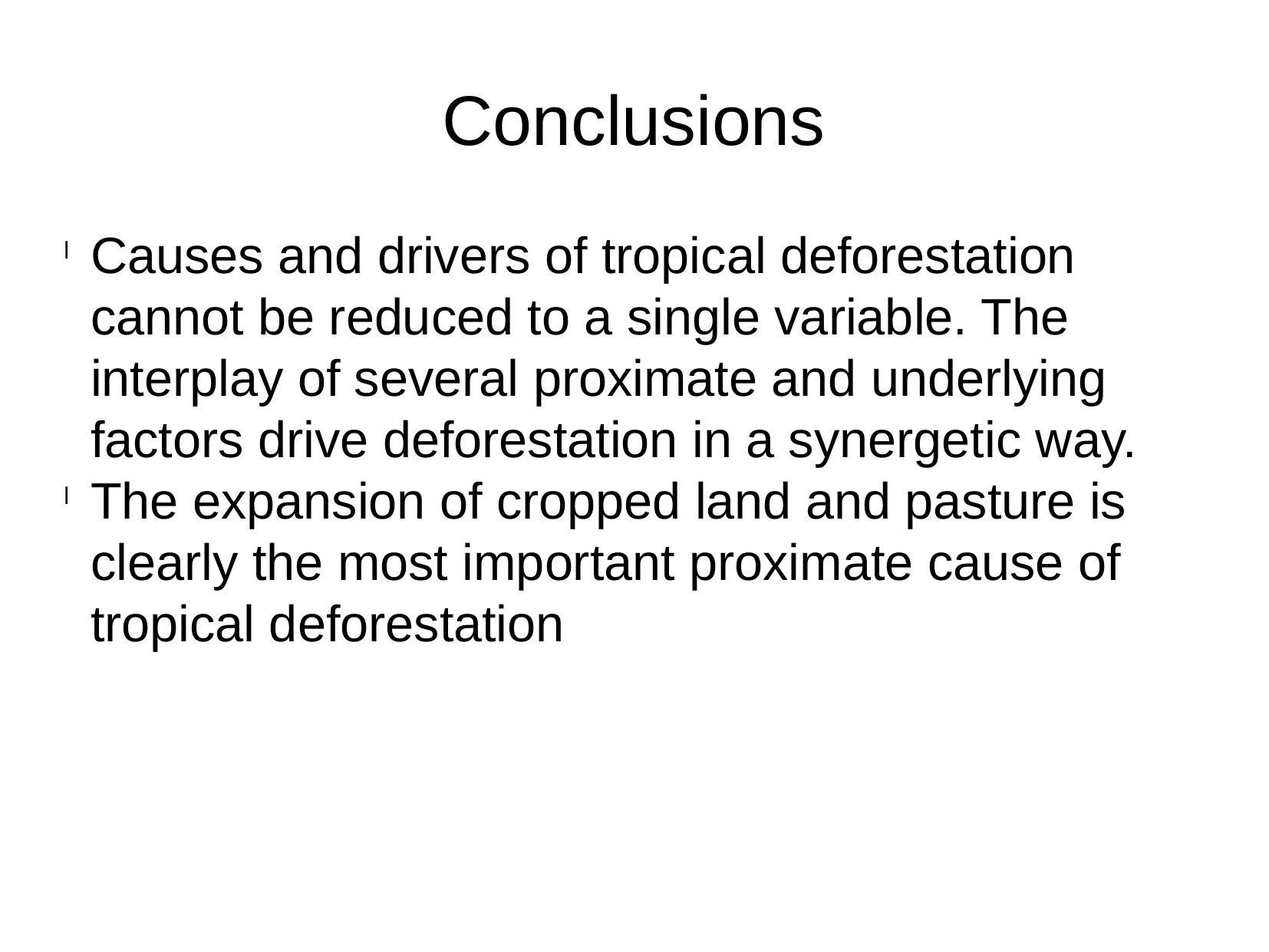

Conclusions
Causes and drivers of tropical deforestation cannot be reduced to a single variable. The interplay of several proximate and underlying factors drive deforestation in a synergetic way.
The expansion of cropped land and pasture is clearly the most important proximate cause of tropical deforestation